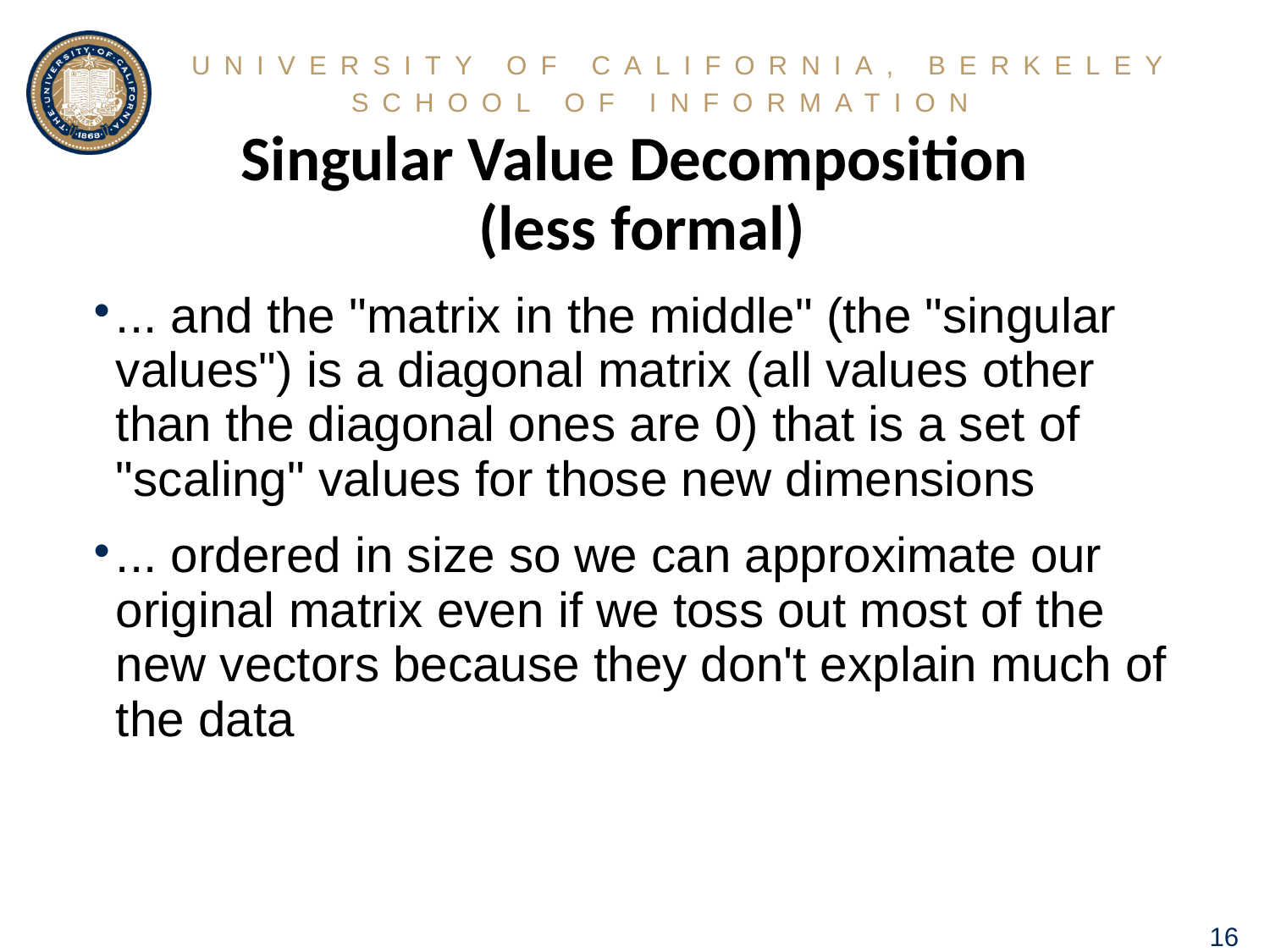

# Singular Value Decomposition (less formal)

... and the "matrix in the middle" (the "singular values") is a diagonal matrix (all values other than the diagonal ones are 0) that is a set of "scaling" values for those new dimensions
... ordered in size so we can approximate our original matrix even if we toss out most of the new vectors because they don't explain much of the data
16